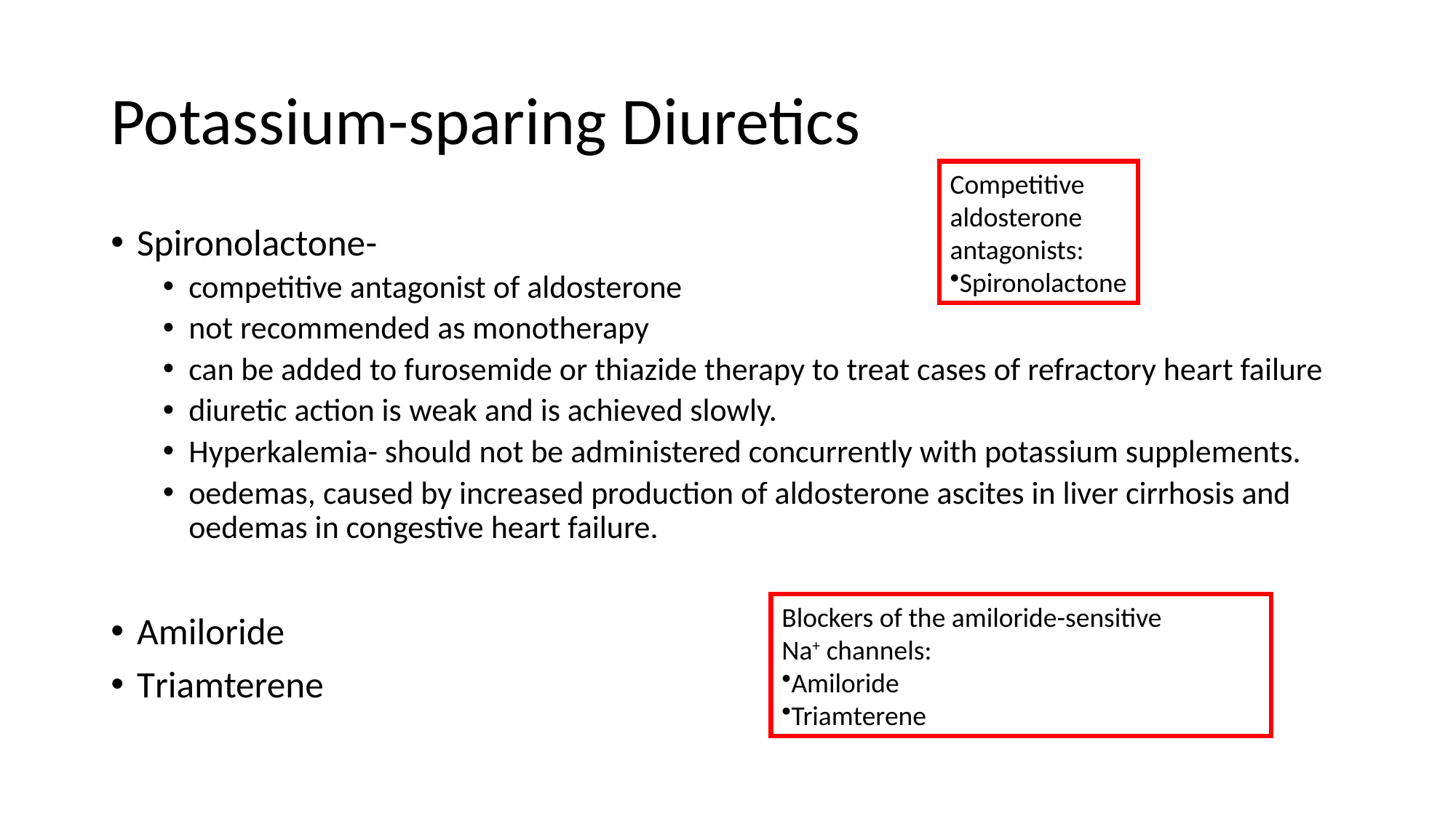

# Potassium-sparing Diuretics
Competitive
aldosterone
antagonists:
Spironolactone
Spironolactone-
competitive antagonist of aldosterone
not recommended as monotherapy
can be added to furosemide or thiazide therapy to treat cases of refractory heart failure
diuretic action is weak and is achieved slowly.
Hyperkalemia- should not be administered concurrently with potassium supplements.
oedemas, caused by increased production of aldosterone ascites in liver cirrhosis and oedemas in congestive heart failure.

Amiloride
Triamterene

Blockers of the amiloride-sensitive
Na+ channels:
Amiloride
Triamterene